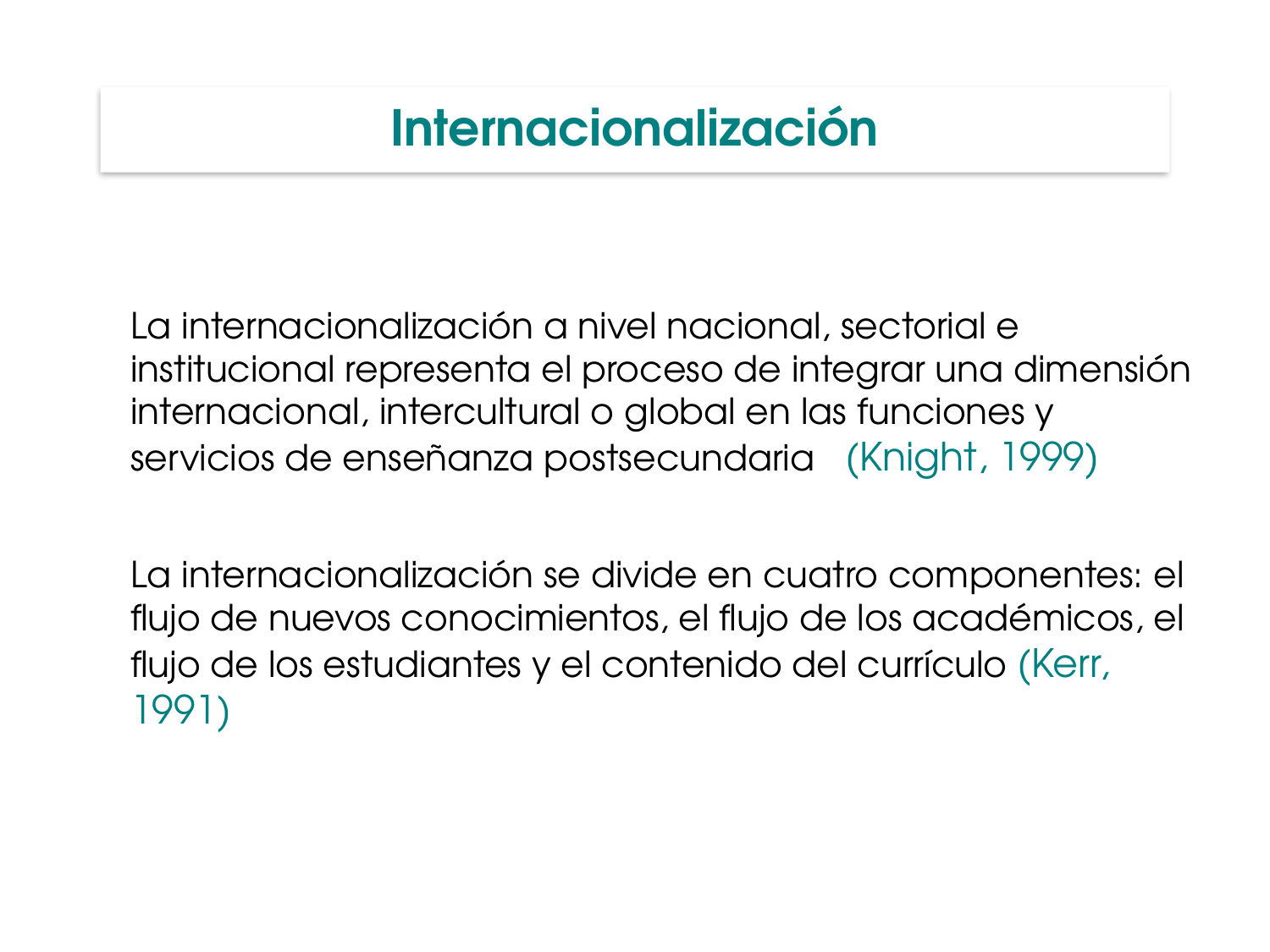

# Internacionalización

	La internacionalización a nivel nacional, sectorial e institucional representa el proceso de integrar una dimensión internacional, intercultural o global en las funciones y servicios de enseñanza postsecundaria   (Knight, 1999)

	La internacionalización se divide en cuatro componentes: el flujo de nuevos conocimientos, el flujo de los académicos, el flujo de los estudiantes y el contenido del currículo (Kerr, 1991)